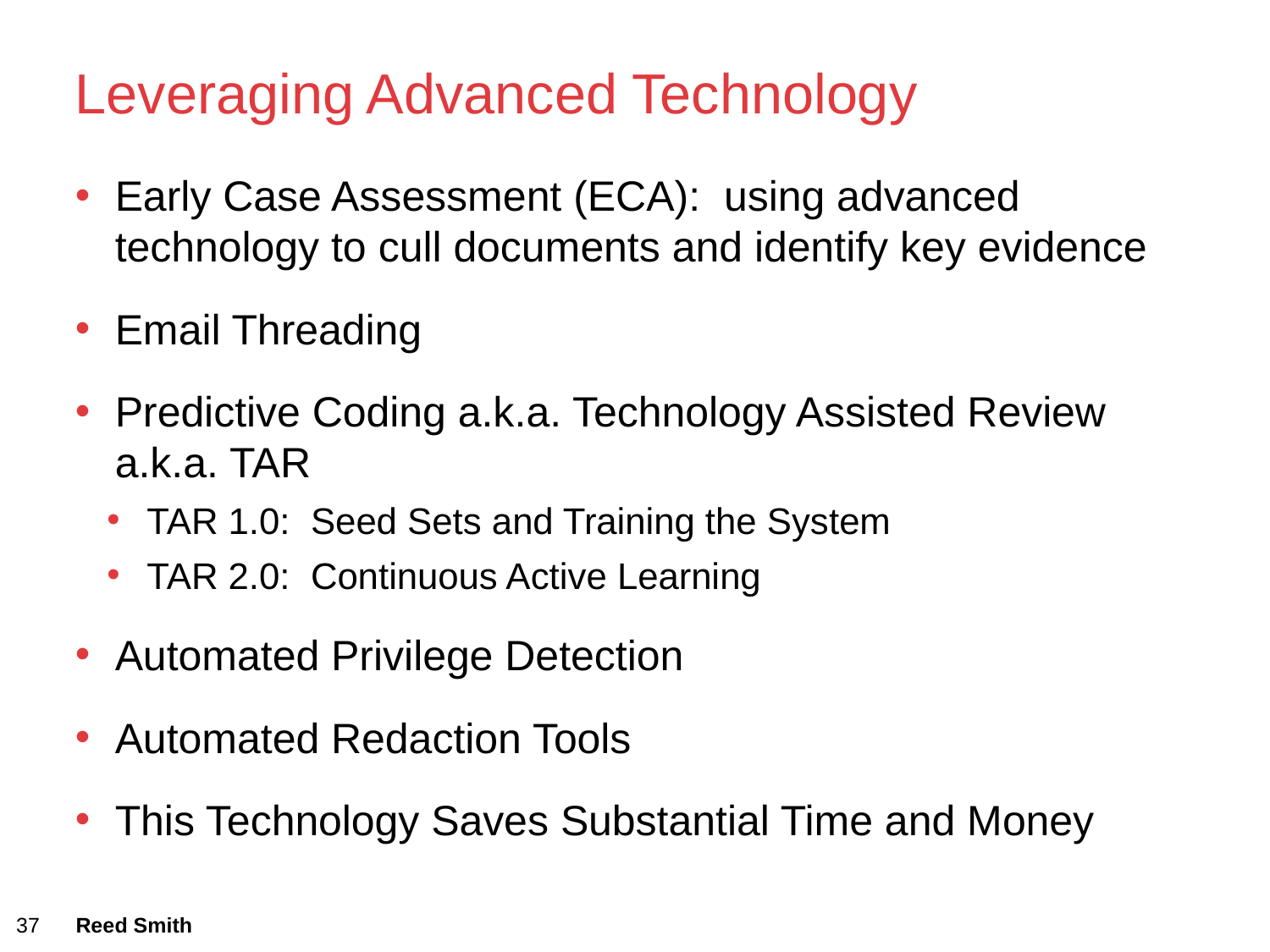

# Leveraging Advanced Technology
Early Case Assessment (ECA):  using advanced technology to cull documents and identify key evidence
Email Threading
Predictive Coding a.k.a. Technology Assisted Review a.k.a. TAR
TAR 1.0:  Seed Sets and Training the System
TAR 2.0:  Continuous Active Learning
Automated Privilege Detection
Automated Redaction Tools
This Technology Saves Substantial Time and Money
37